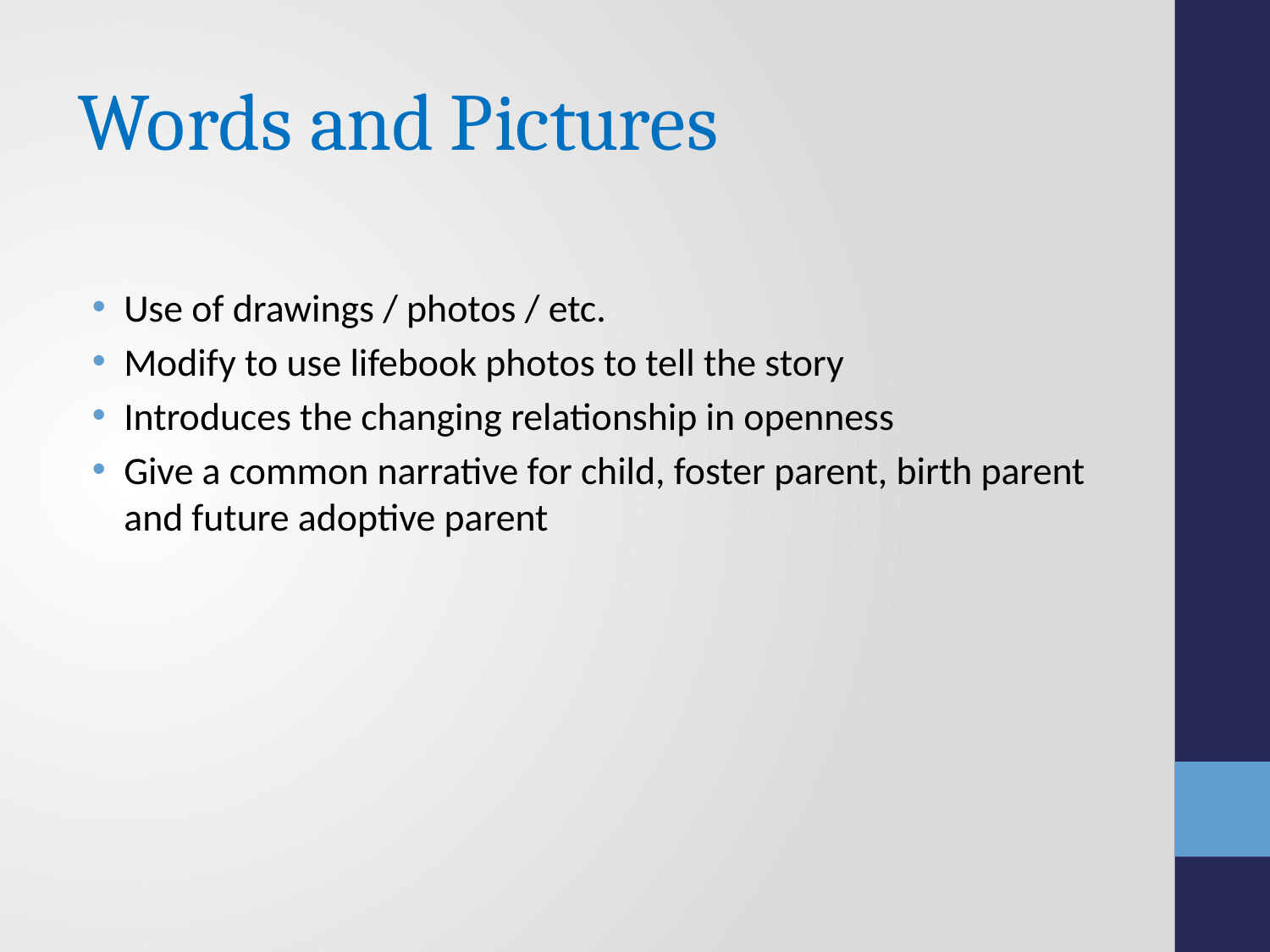

# Words and Pictures

Use of drawings / photos / etc.
Modify to use lifebook photos to tell the story
Introduces the changing relationship in openness
Give a common narrative for child, foster parent, birth parent and future adoptive parent